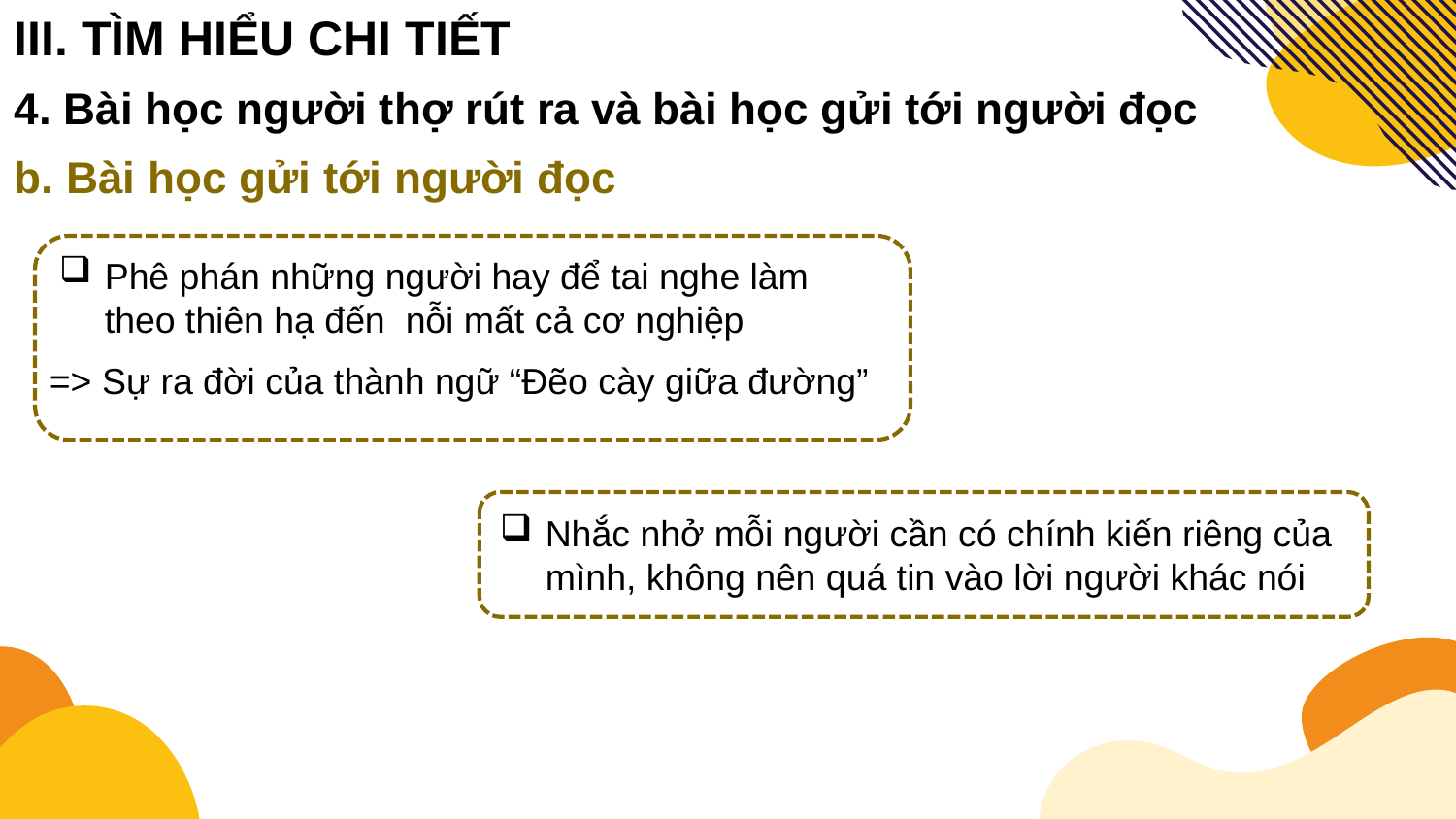

III. TÌM HIỂU CHI TIẾT
4. Bài học người thợ rút ra và bài học gửi tới người đọc
b. Bài học gửi tới người đọc
Phê phán những người hay để tai nghe làm theo thiên hạ đến  nỗi mất cả cơ nghiệp
=> Sự ra đời của thành ngữ “Đẽo cày giữa đường”
Nhắc nhở mỗi người cần có chính kiến riêng của mình, không nên quá tin vào lời người khác nói